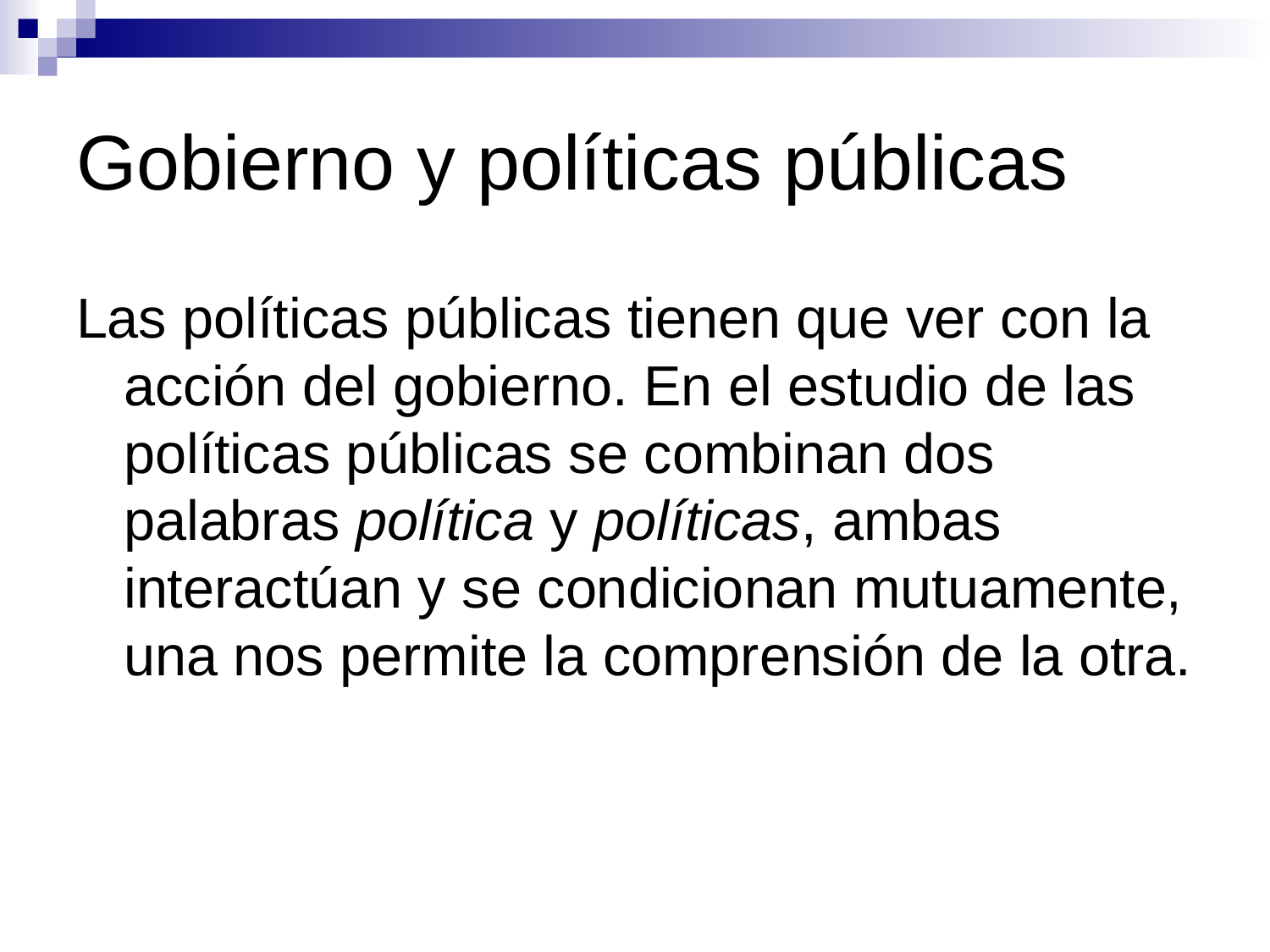

# Gobierno y políticas públicas
Las políticas públicas tienen que ver con la acción del gobierno. En el estudio de las políticas públicas se combinan dos palabras política y políticas, ambas interactúan y se condicionan mutuamente, una nos permite la comprensión de la otra.